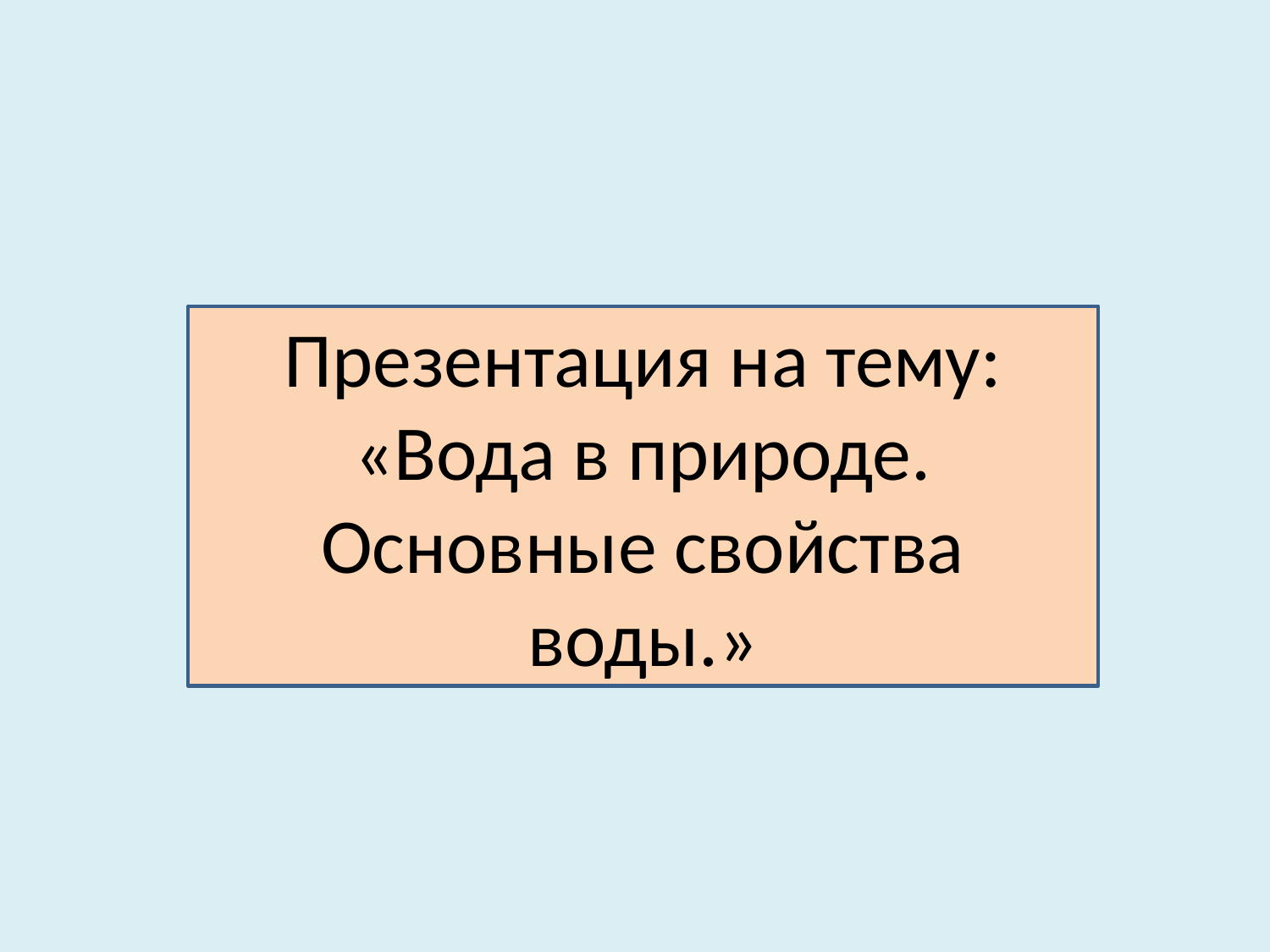

#
Презентация на тему: «Вода в природе.
Основные свойства воды.»